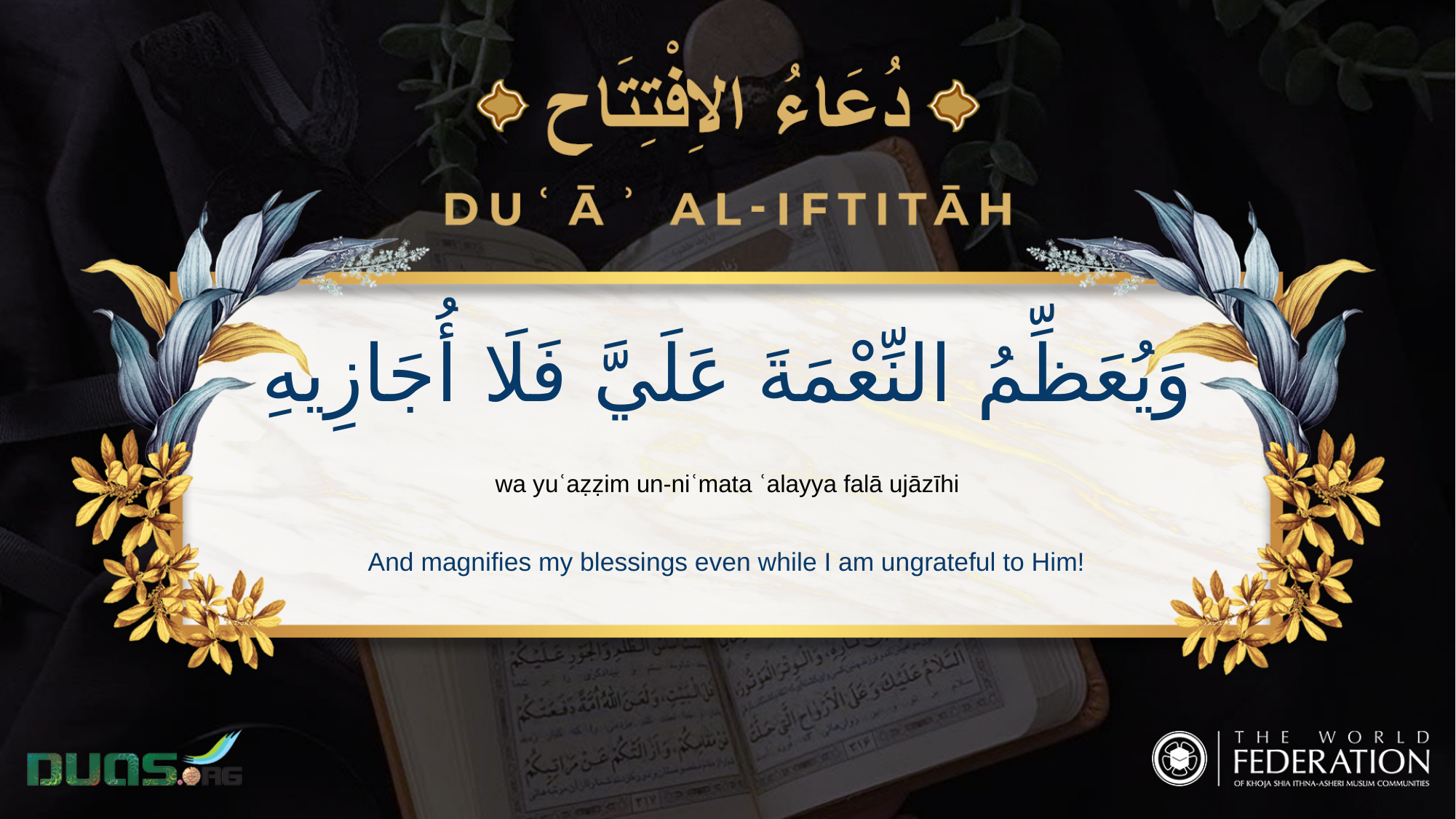

وَيُعَظِّمُ النِّعْمَةَ عَلَيَّ فَلَا أُجَازِيهِ
wa yuʿaẓẓim un-niʿmata ʿalayya falā ujāzīhi
And magnifies my blessings even while I am ungrateful to Him!